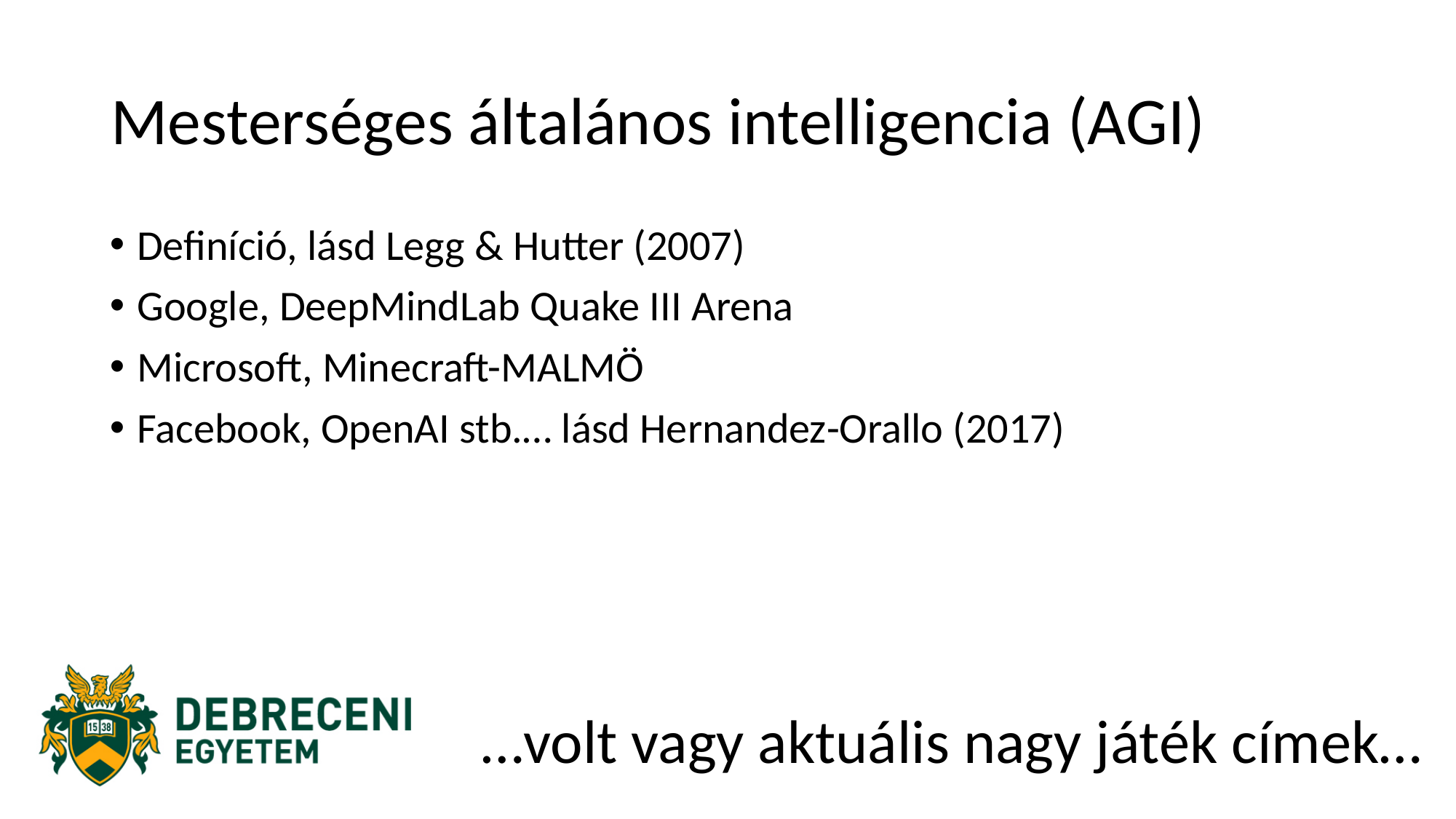

# Mesterséges általános intelligencia (AGI)
Definíció, lásd Legg & Hutter (2007)
Google, DeepMindLab Quake III Arena
Microsoft, Minecraft-MALMÖ
Facebook, OpenAI stb.… lásd Hernandez-Orallo (2017)

…volt vagy aktuális nagy játék címek…